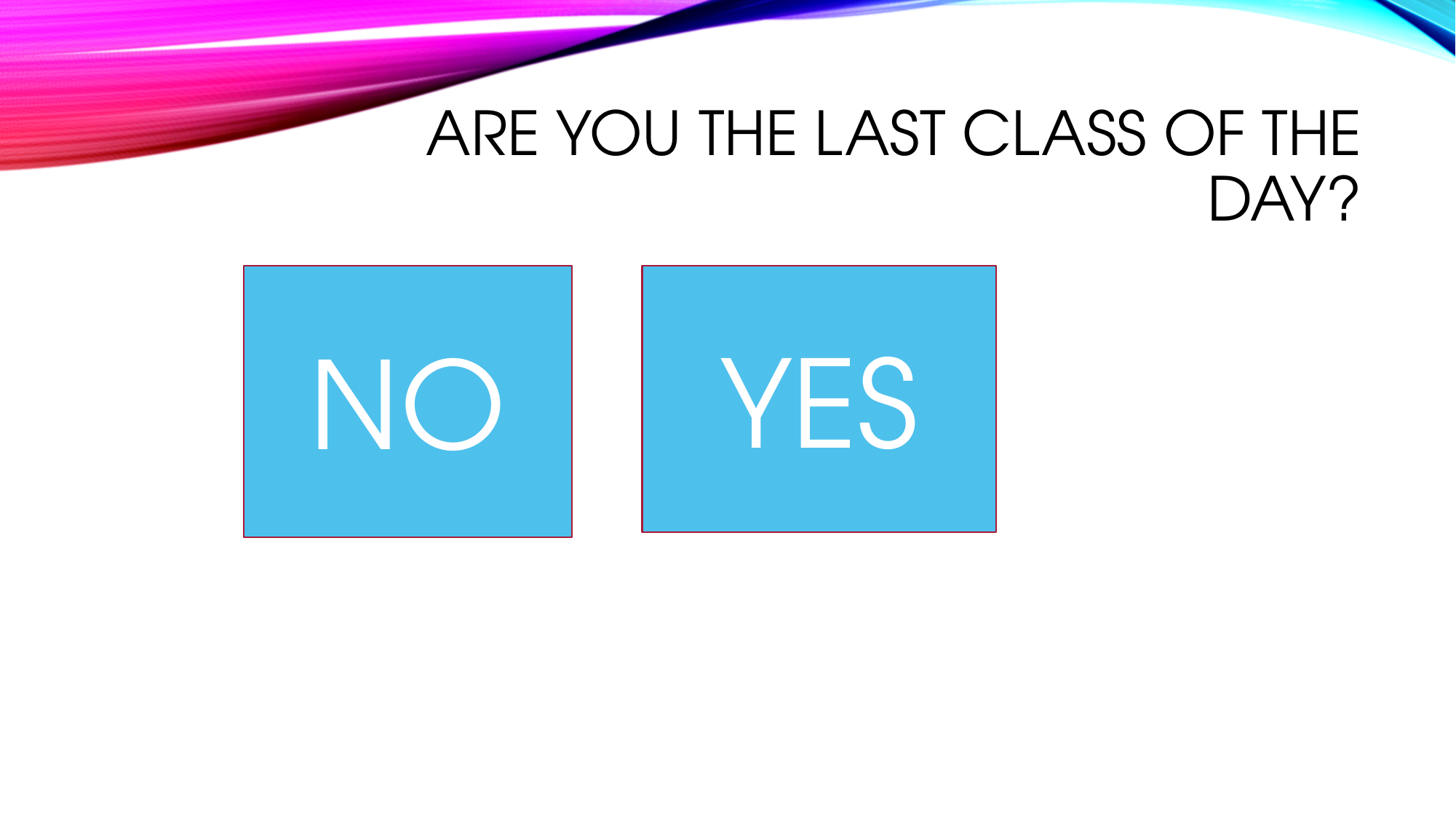

# Are you the last class of the day?
NO
YES